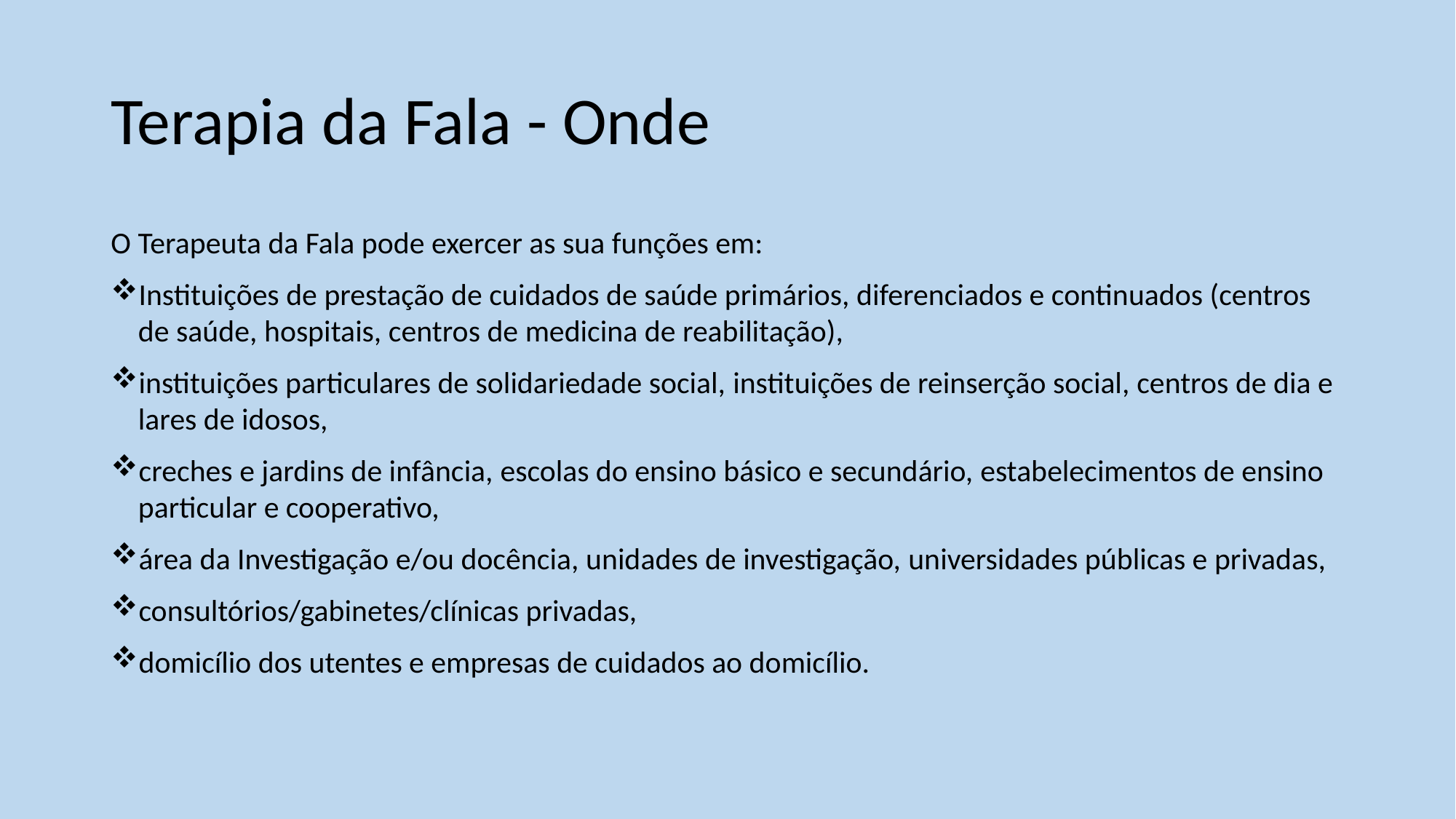

# Terapia da Fala - Onde
O Terapeuta da Fala pode exercer as sua funções em:
Instituições de prestação de cuidados de saúde primários, diferenciados e continuados (centros de saúde, hospitais, centros de medicina de reabilitação),
instituições particulares de solidariedade social, instituições de reinserção social, centros de dia e lares de idosos,
creches e jardins de infância, escolas do ensino básico e secundário, estabelecimentos de ensino particular e cooperativo,
área da Investigação e/ou docência, unidades de investigação, universidades públicas e privadas,
consultórios/gabinetes/clínicas privadas,
domicílio dos utentes e empresas de cuidados ao domicílio.